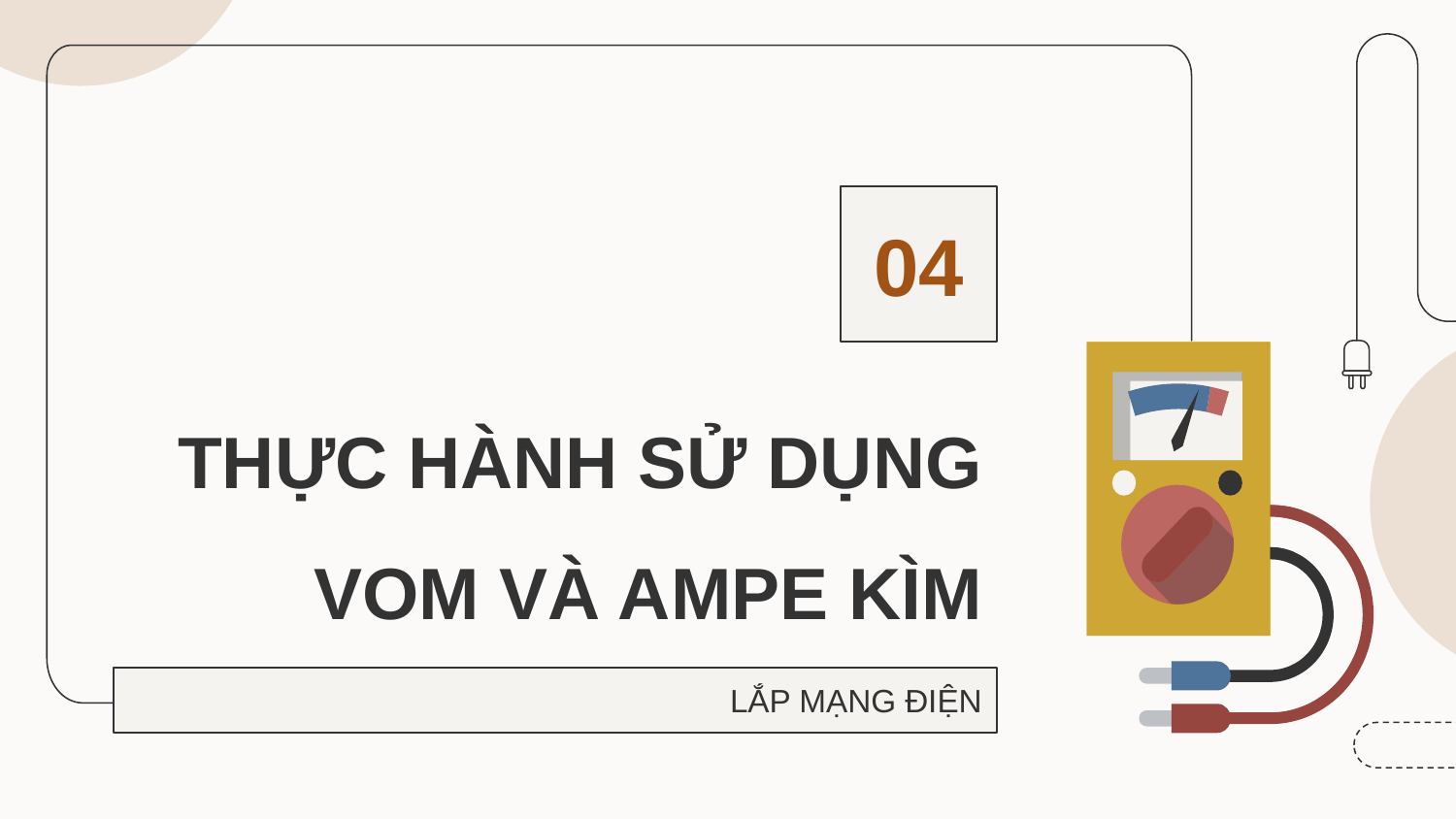

04
# THỰC HÀNH SỬ DỤNG VOM VÀ AMPE KÌM

LẮP MẠNG ĐIỆN